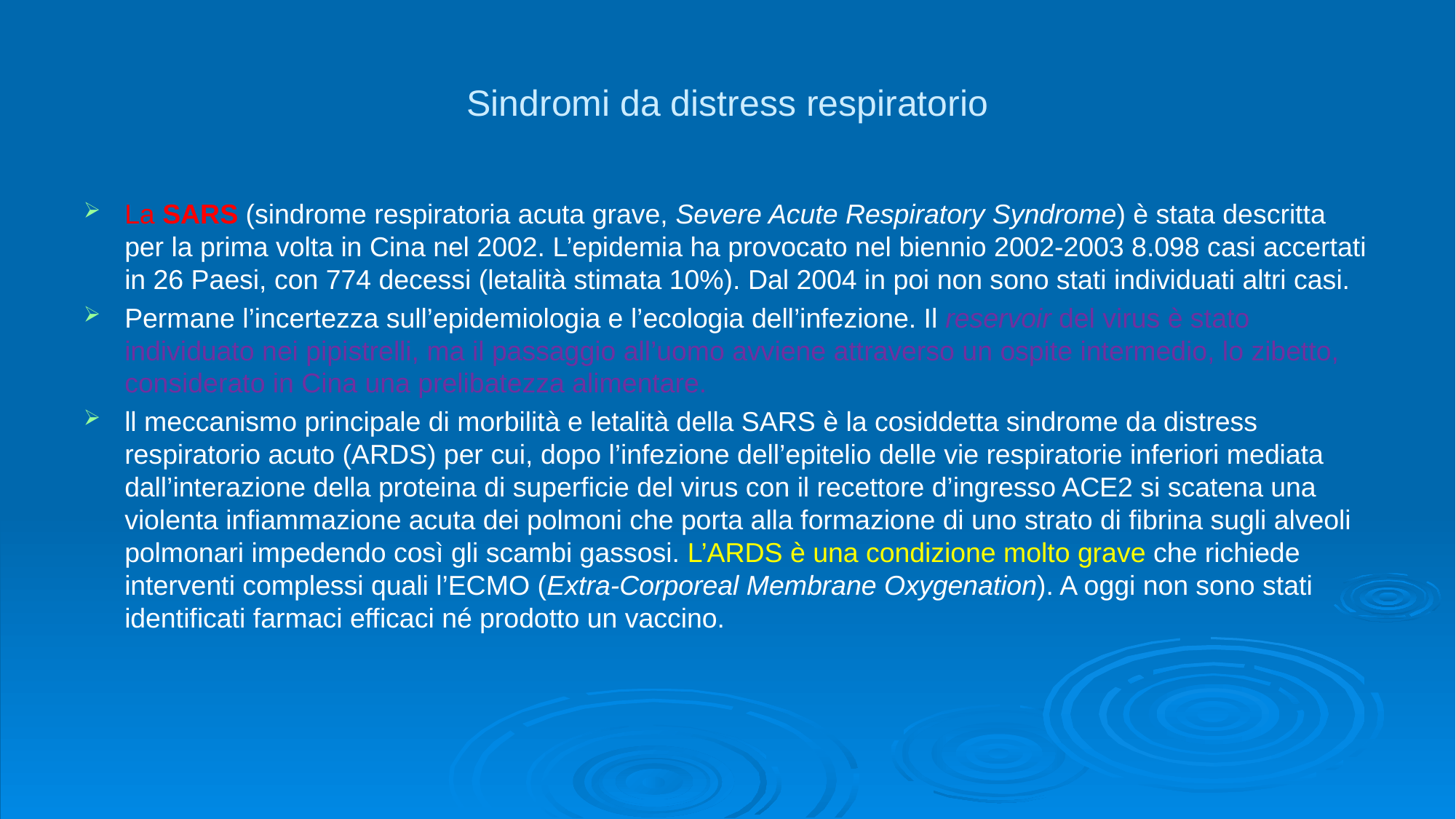

# Sindromi da distress respiratorio
La SARS (sindrome respiratoria acuta grave, Severe Acute Respiratory Syndrome) è stata descritta per la prima volta in Cina nel 2002. L’epidemia ha provocato nel biennio 2002-2003 8.098 casi accertati in 26 Paesi, con 774 decessi (letalità stimata 10%). Dal 2004 in poi non sono stati individuati altri casi.
Permane l’incertezza sull’epidemiologia e l’ecologia dell’infezione. Il reservoir del virus è stato individuato nei pipistrelli, ma il passaggio all’uomo avviene attraverso un ospite intermedio, lo zibetto, considerato in Cina una prelibatezza alimentare.
ll meccanismo principale di morbilità e letalità della SARS è la cosiddetta sindrome da distress respiratorio acuto (ARDS) per cui, dopo l’infezione dell’epitelio delle vie respiratorie inferiori mediata dall’interazione della proteina di superficie del virus con il recettore d’ingresso ACE2 si scatena una violenta infiammazione acuta dei polmoni che porta alla formazione di uno strato di fibrina sugli alveoli polmonari impedendo così gli scambi gassosi. L’ARDS è una condizione molto grave che richiede interventi complessi quali l’ECMO (Extra-Corporeal Membrane Oxygenation). A oggi non sono stati identificati farmaci efficaci né prodotto un vaccino.